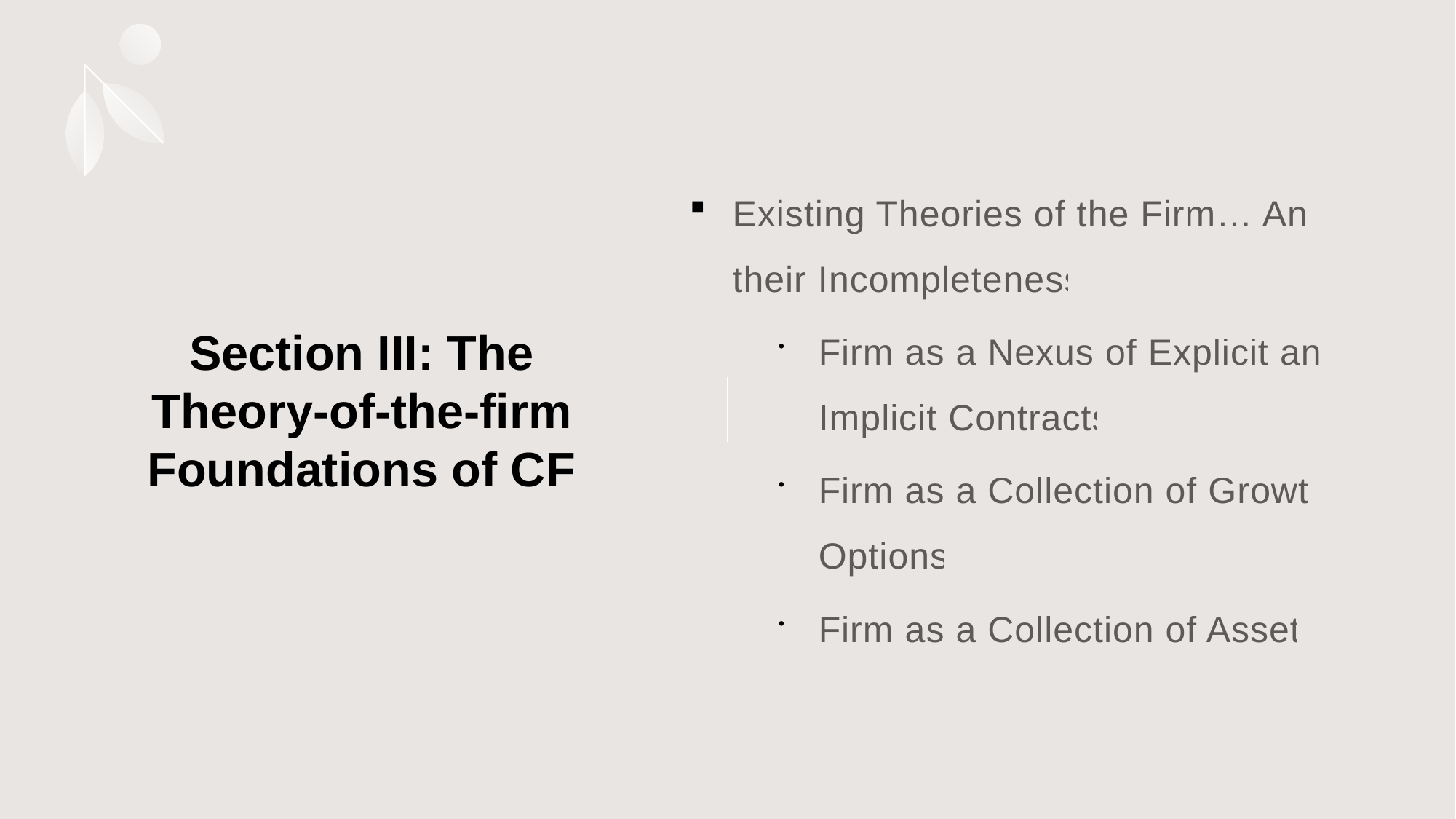

Existing Theories of the Firm… And their Incompleteness
Firm as a Nexus of Explicit and Implicit Contracts
Firm as a Collection of Growth Options
Firm as a Collection of Assets
# Section III: The Theory-of-the-firm Foundations of CF